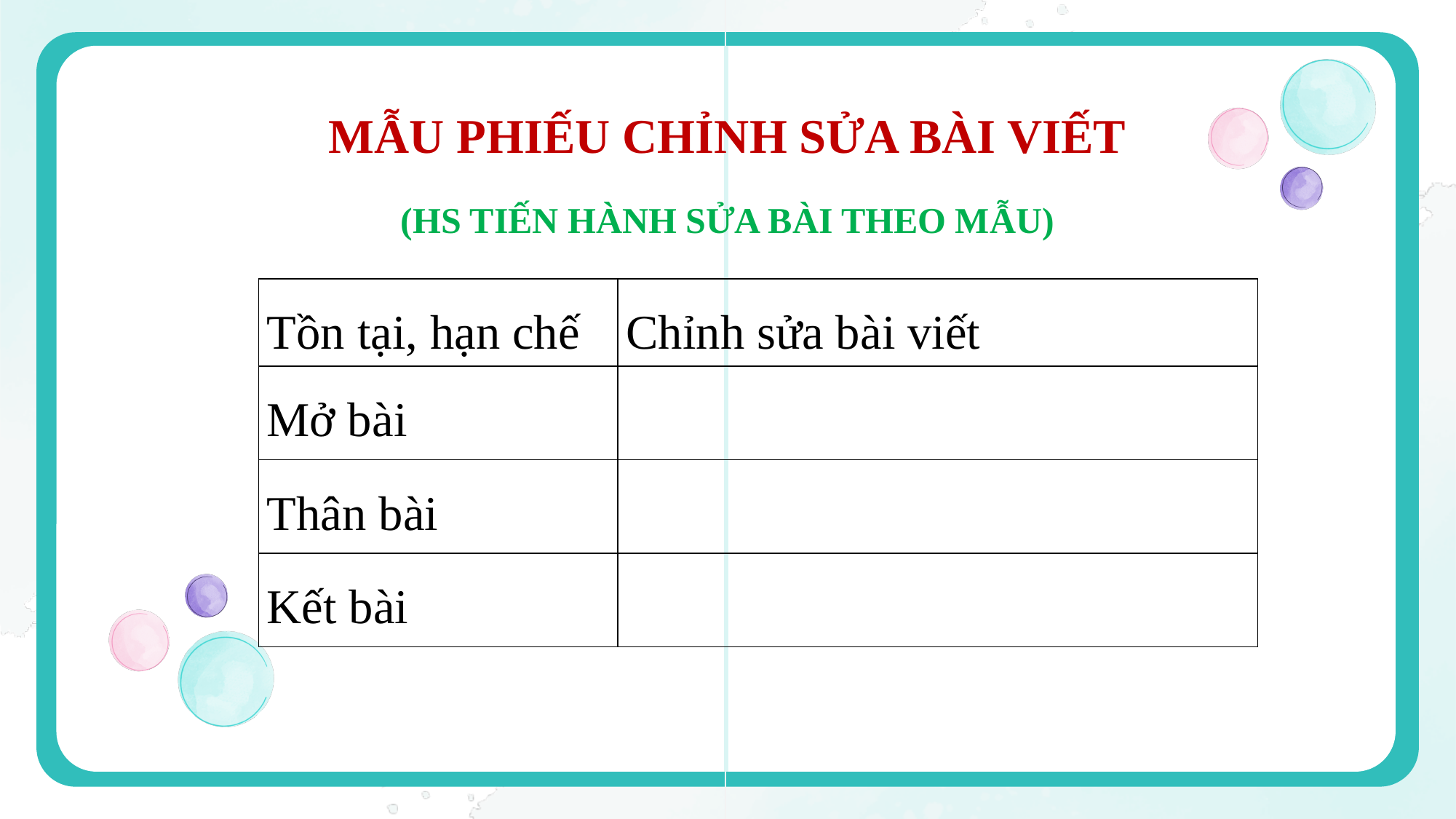

MẪU PHIẾU CHỈNH SỬA BÀI VIẾT
(HS TIẾN HÀNH SỬA BÀI THEO MẪU)
| Tồn tại, hạn chế | Chỉnh sửa bài viết |
| --- | --- |
| Mở bài |  |
| Thân bài |  |
| Kết bài |  |